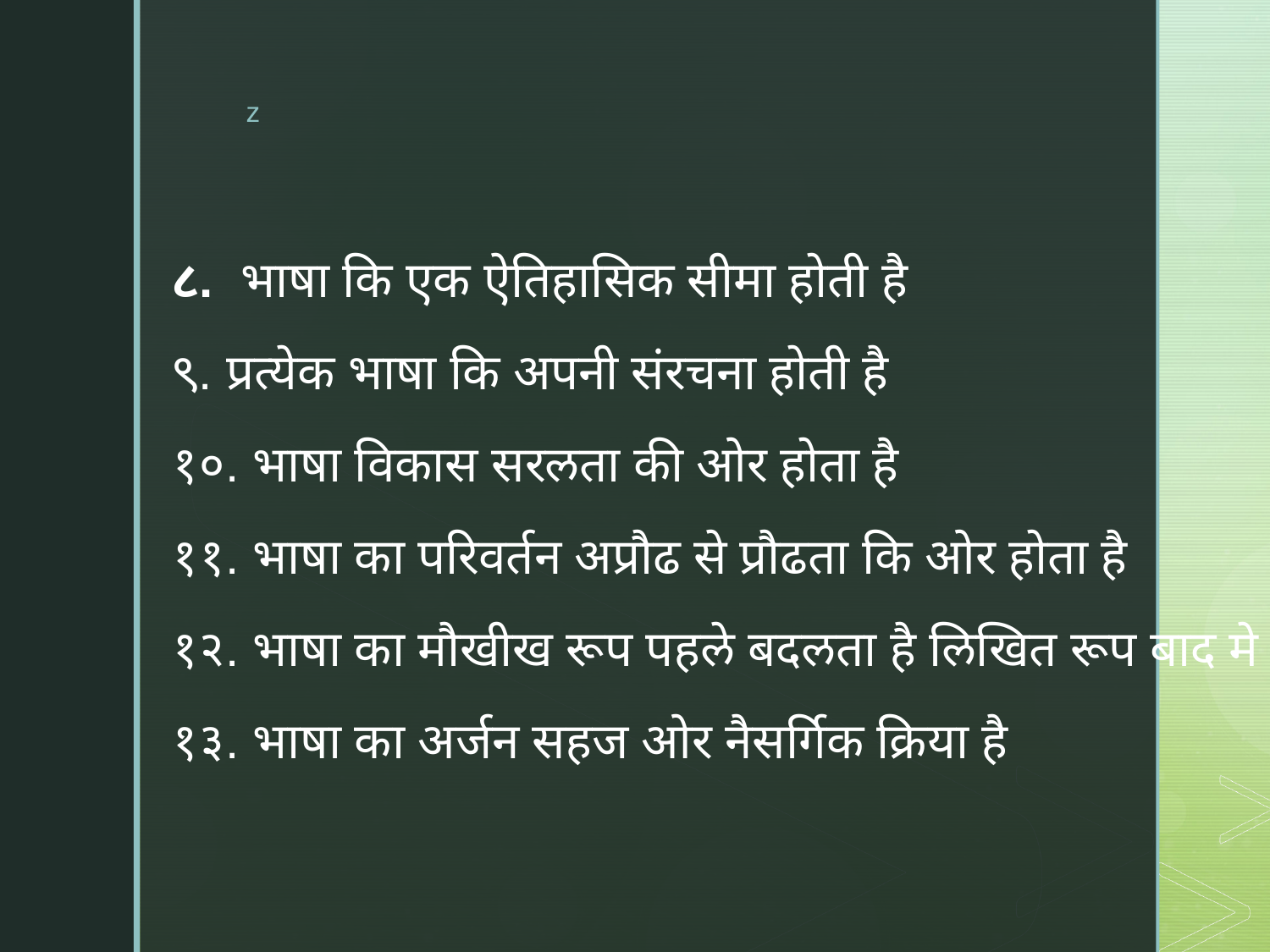

८.  भाषा कि एक ऐतिहासिक सीमा होती है
९. प्रत्येक भाषा कि अपनी संरचना होती है
१०. भाषा विकास सरलता की ओर होता है
११. भाषा का परिवर्तन अप्रौढ से प्रौढता कि ओर होता है
१२. भाषा का मौखीख रूप पहले बदलता है लिखित रूप बाद मे
१३. भाषा का अर्जन सहज ओर नैसर्गिक क्रिया है